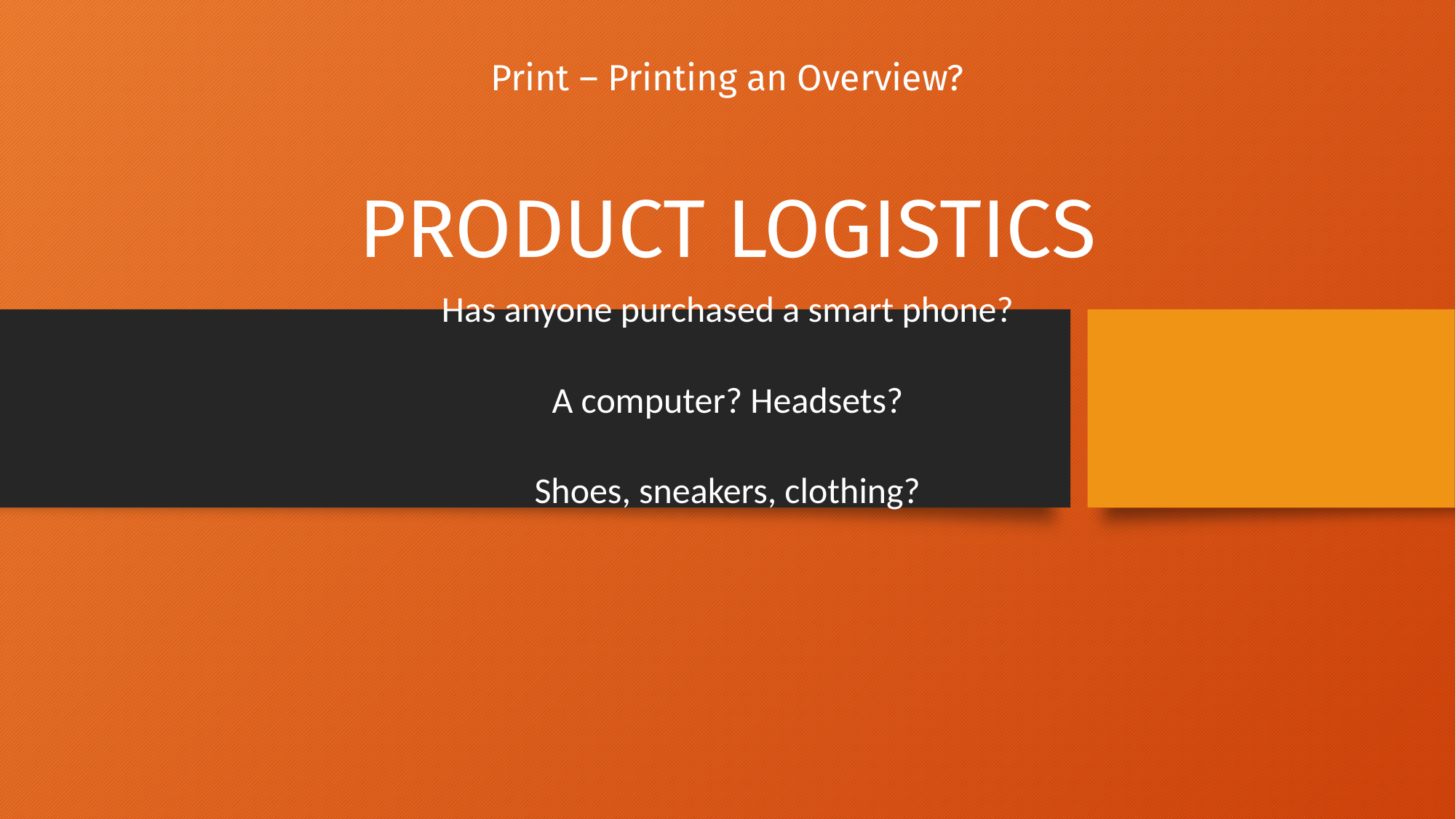

# Print – Printing an Overview? PRODUCT LOGISTICS
Has anyone purchased a smart phone?

A computer? Headsets?

Shoes, sneakers, clothing?